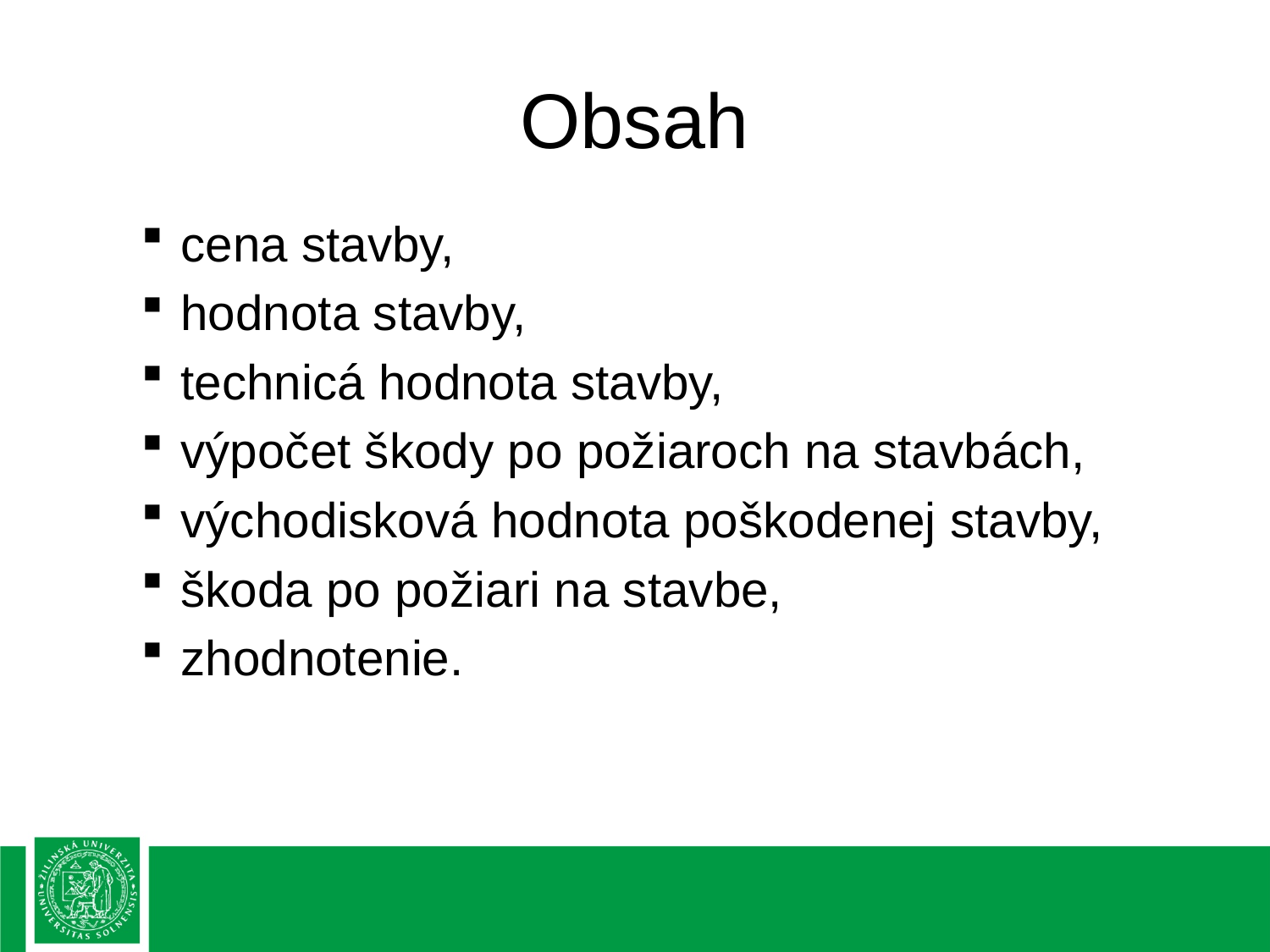

# Obsah
cena stavby,
hodnota stavby,
technicá hodnota stavby,
výpočet škody po požiaroch na stavbách,
východisková hodnota poškodenej stavby,
škoda po požiari na stavbe,
zhodnotenie.